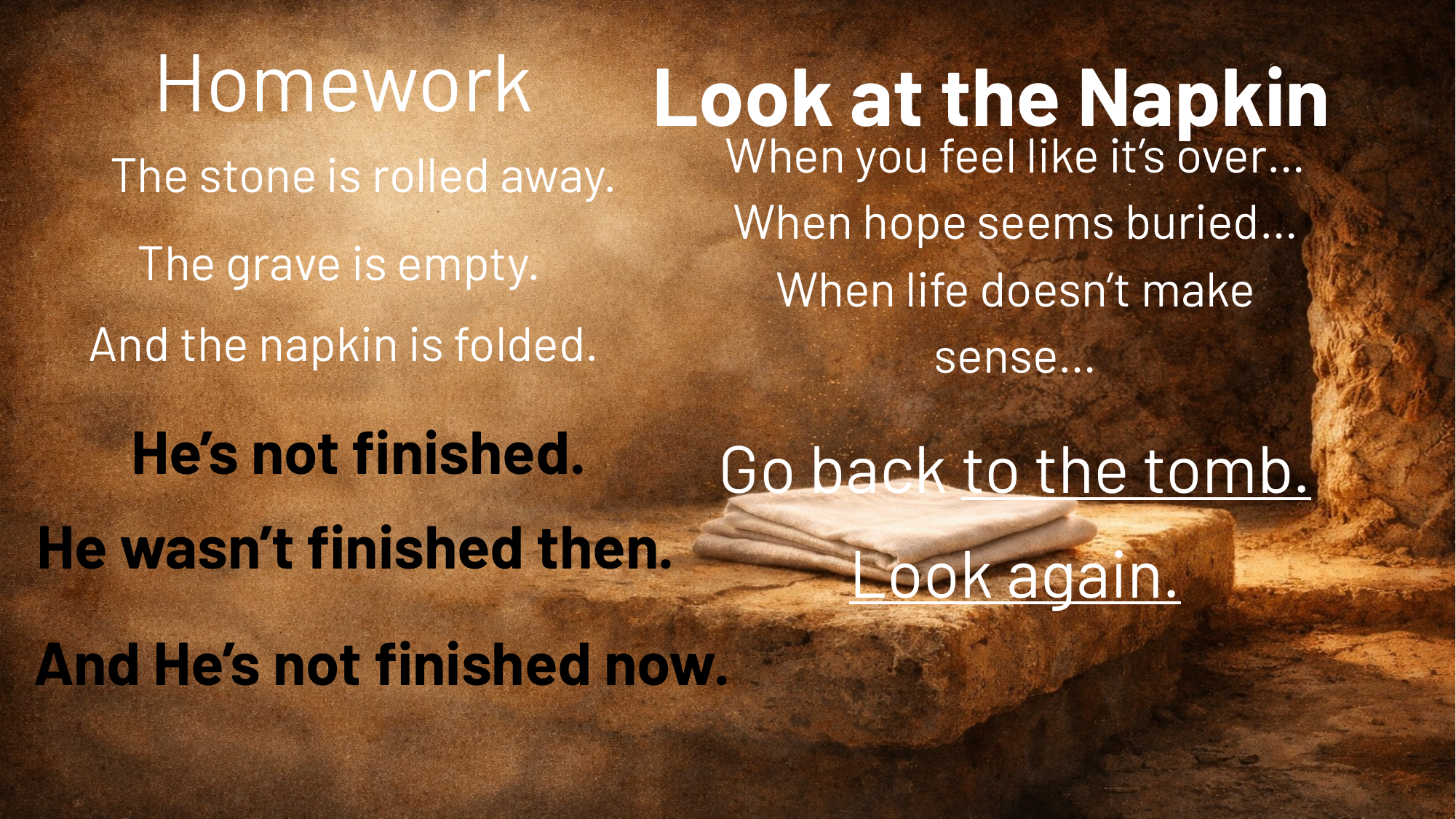

Homework
 Look at the Napkin
When you feel like it’s over…
When hope seems buried…
When life doesn’t make sense…
The stone is rolled away.
The grave is empty.
And the napkin is folded.
 He’s not finished.
Go back to the tomb.
Look again.
He wasn’t finished then.
 And He’s not finished now.